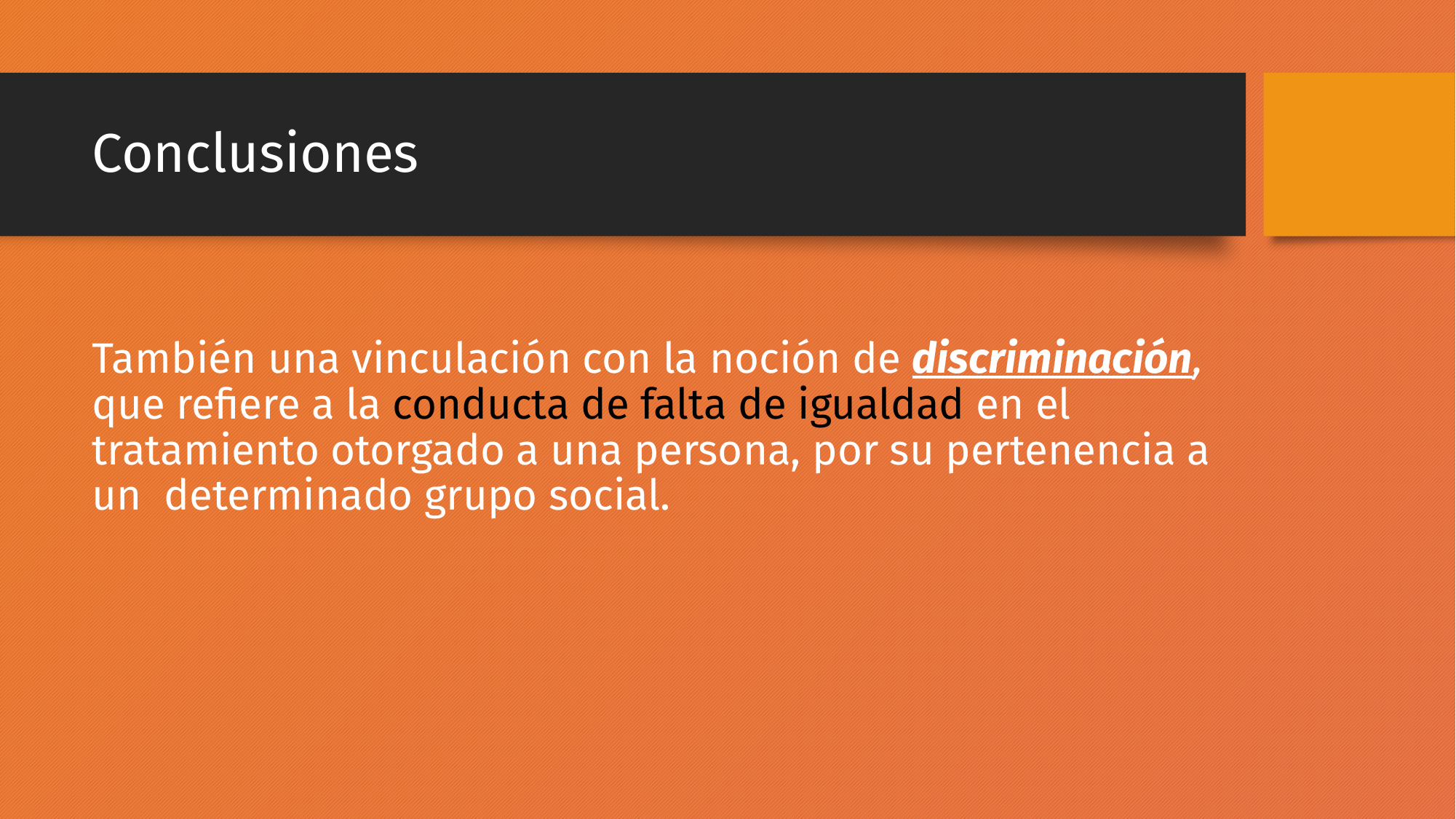

# Conclusiones
También una vinculación con la noción de discriminación, que refiere a la conducta de falta de igualdad en el tratamiento otorgado a una persona, por su pertenencia a un  determinado grupo social.